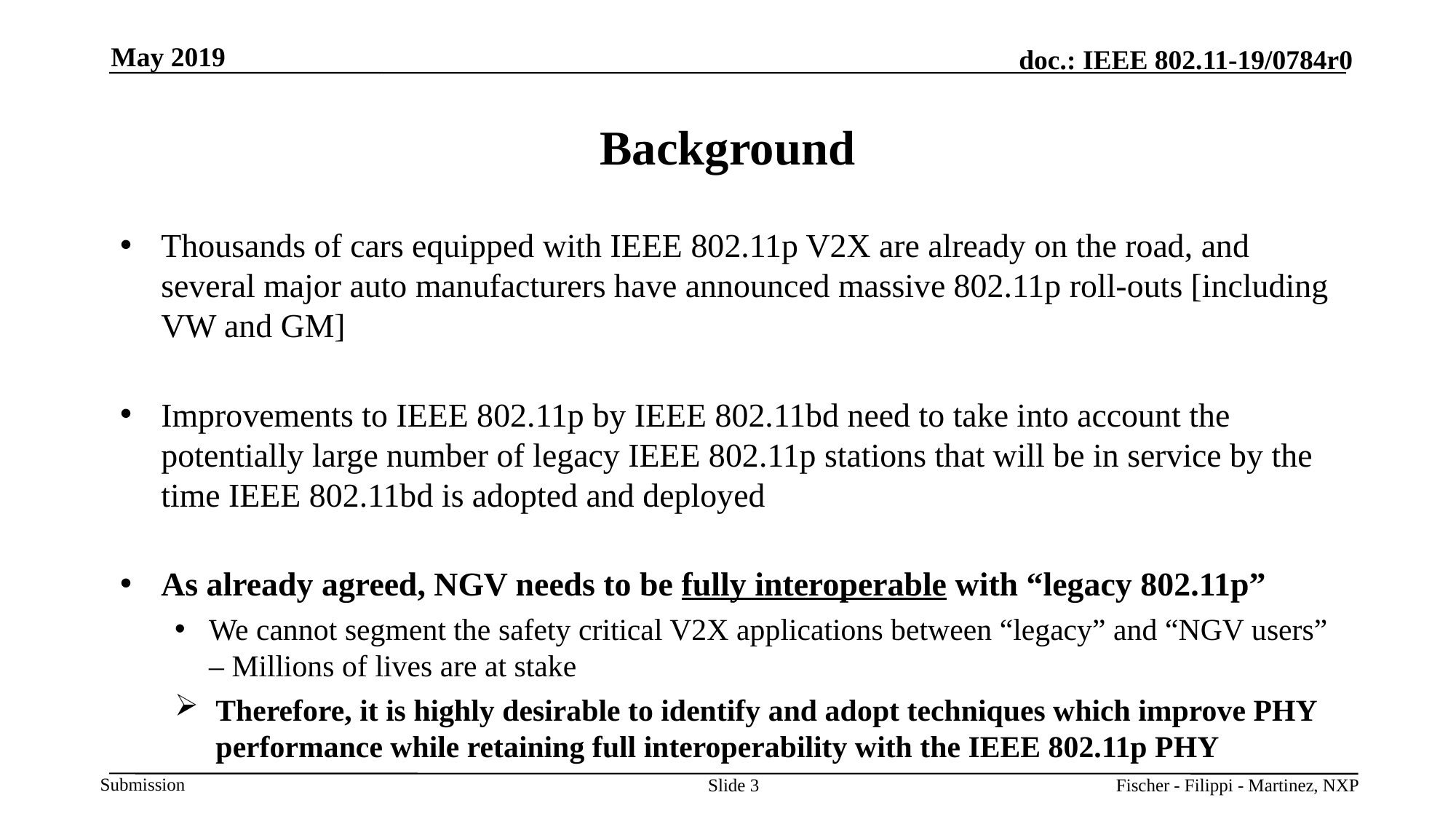

May 2019
# Background
Thousands of cars equipped with IEEE 802.11p V2X are already on the road, and several major auto manufacturers have announced massive 802.11p roll-outs [including VW and GM]
Improvements to IEEE 802.11p by IEEE 802.11bd need to take into account the potentially large number of legacy IEEE 802.11p stations that will be in service by the time IEEE 802.11bd is adopted and deployed
As already agreed, NGV needs to be fully interoperable with “legacy 802.11p”
We cannot segment the safety critical V2X applications between “legacy” and “NGV users” – Millions of lives are at stake
Therefore, it is highly desirable to identify and adopt techniques which improve PHY performance while retaining full interoperability with the IEEE 802.11p PHY
Slide 3
Fischer - Filippi - Martinez, NXP